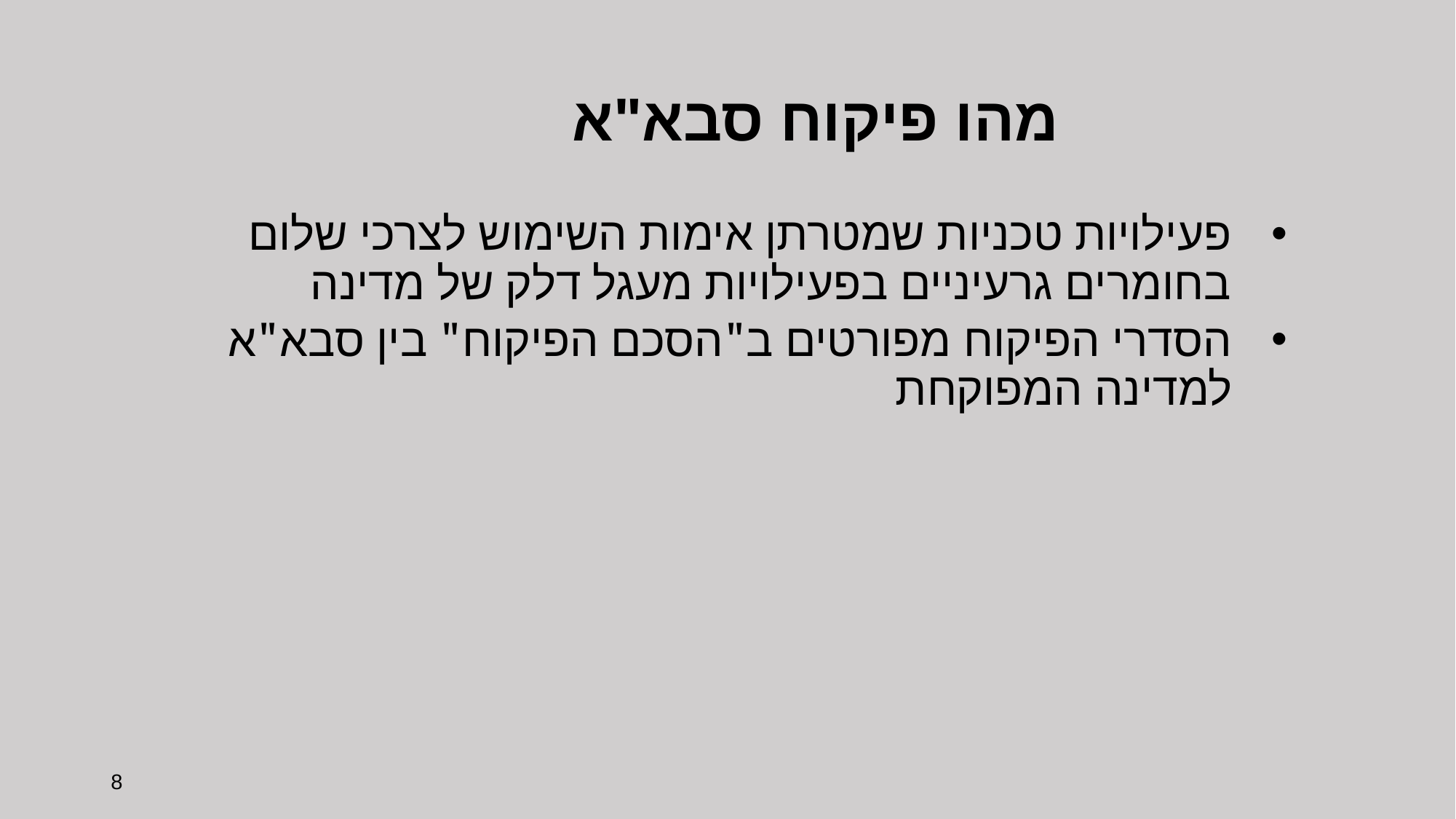

# מהו פיקוח סבא"א
פעילויות טכניות שמטרתן אימות השימוש לצרכי שלום בחומרים גרעיניים בפעילויות מעגל דלק של מדינה
הסדרי הפיקוח מפורטים ב"הסכם הפיקוח" בין סבא"א למדינה המפוקחת
8